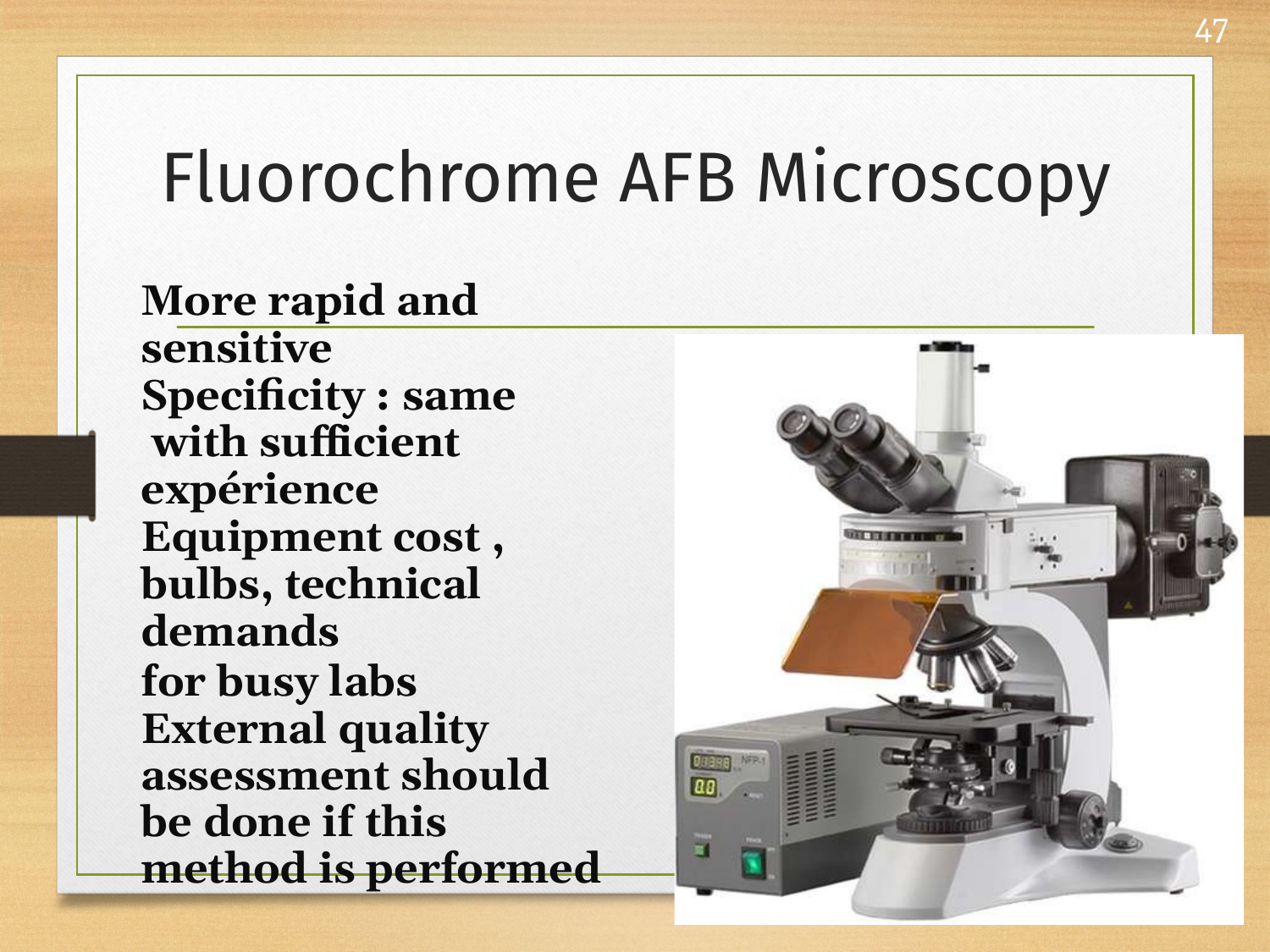

47
# Fluorochrome AFB Microscopy
More rapid and  sensitive  Specificity : same  with sufficient  expérience  Equipment cost ,  bulbs, technical  demands
for busy labs  External quality  assessment should  be done if this  method is performed